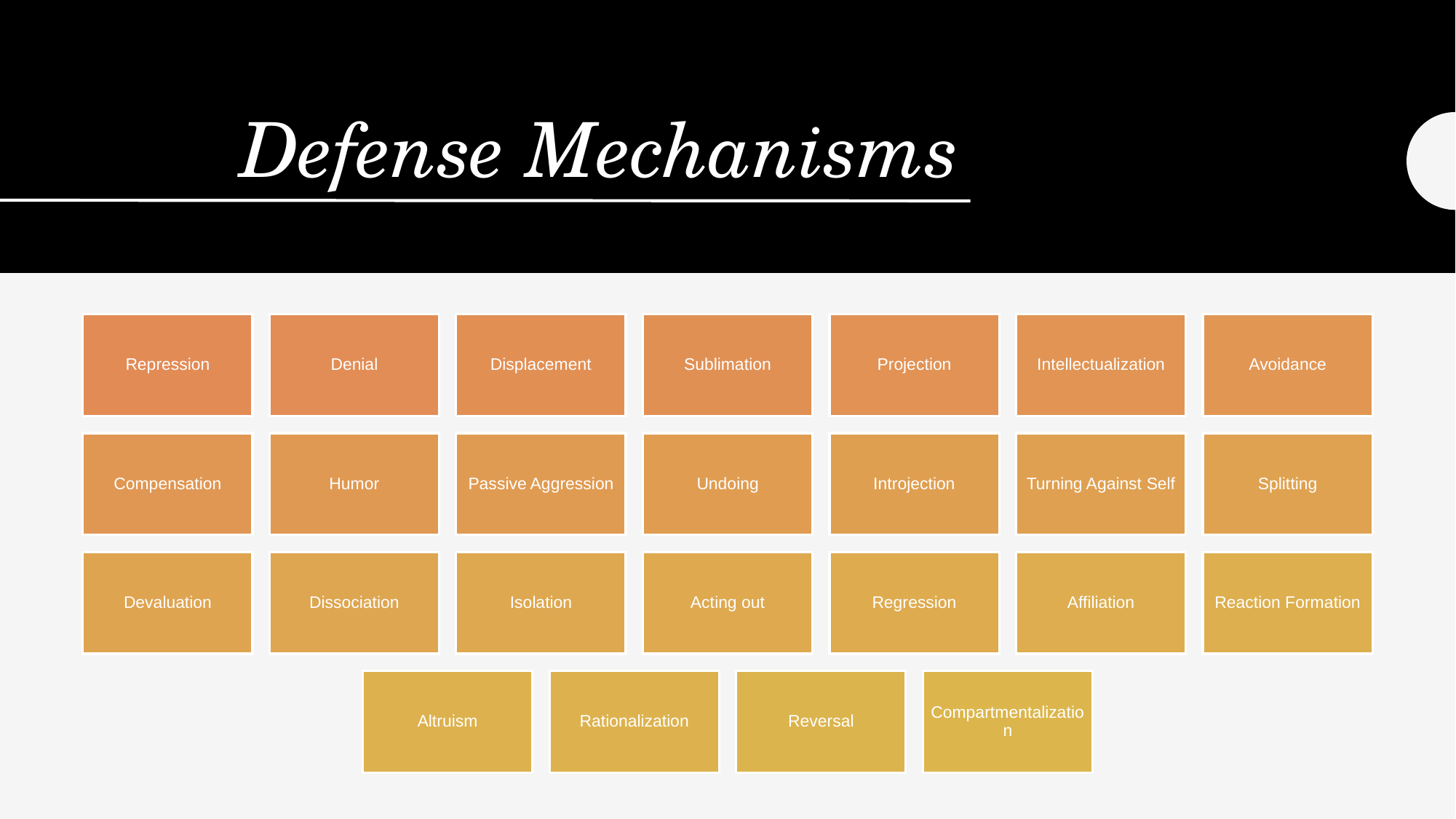

# Defense Mechanisms

Repression
Denial
Displacement
Sublimation
Projection
Intellectualization
Avoidance
Compensation
Humor
Passive Aggression
Undoing
Introjection
Turning Against Self
Splitting
Devaluation
Dissociation
Isolation
Acting out
Regression
Affiliation
Reaction Formation
Altruism
Rationalization
Reversal
Compartmentalization